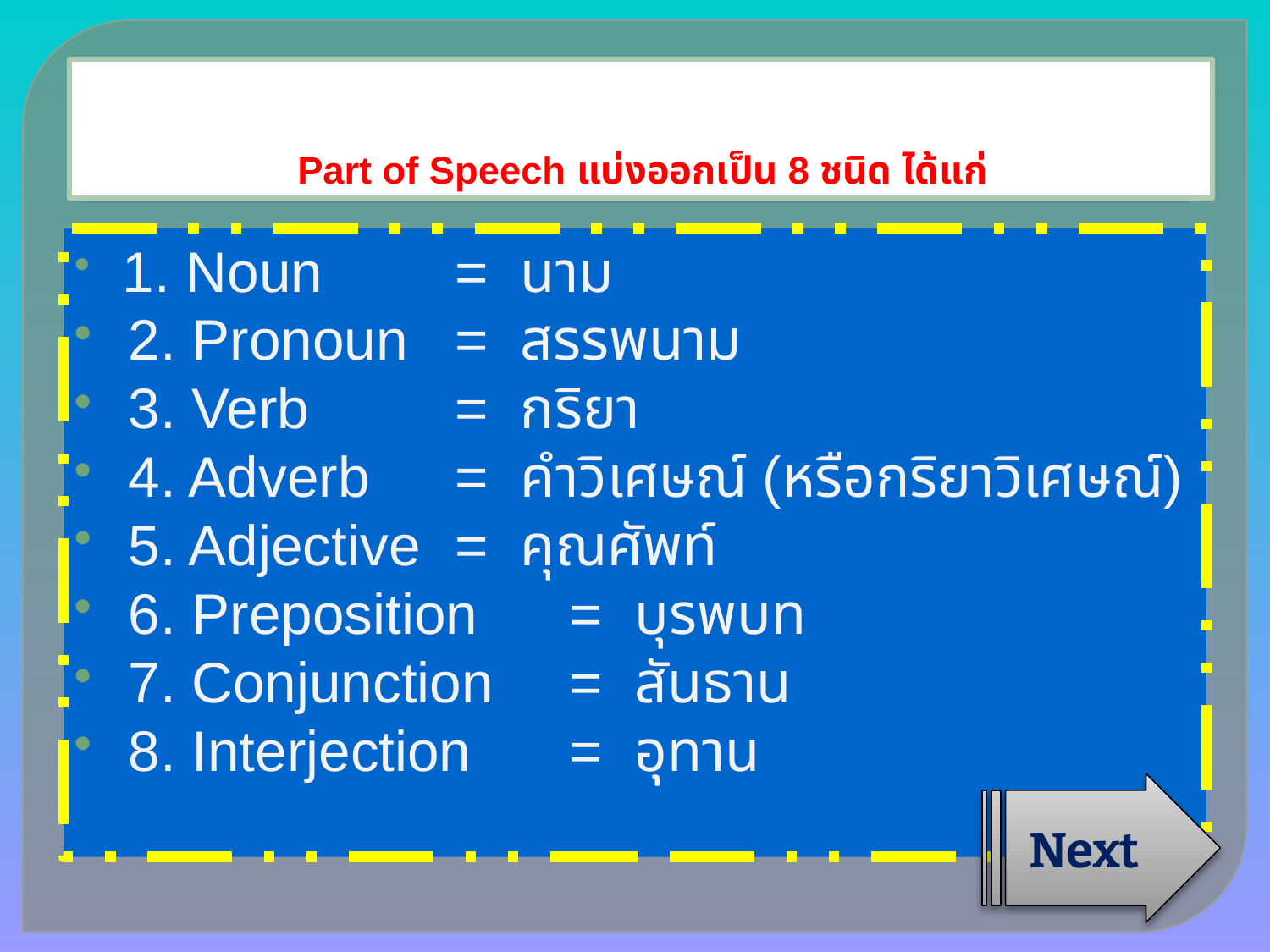

# Part of Speech แบ่งออกเป็น 8 ชนิด ได้แก่
 1. Noun  		=  นาม
 2. Pronoun  	=  สรรพนาม
 3. Verb  		=  กริยา
 4. Adverb  	=  คำวิเศษณ์ (หรือกริยาวิเศษณ์)
 5. Adjective  	=  คุณศัพท์
 6. Preposition  	=  บุรพบท
 7. Conjunction  	=  สันธาน
 8. Interjection  	=  อุทาน

Next